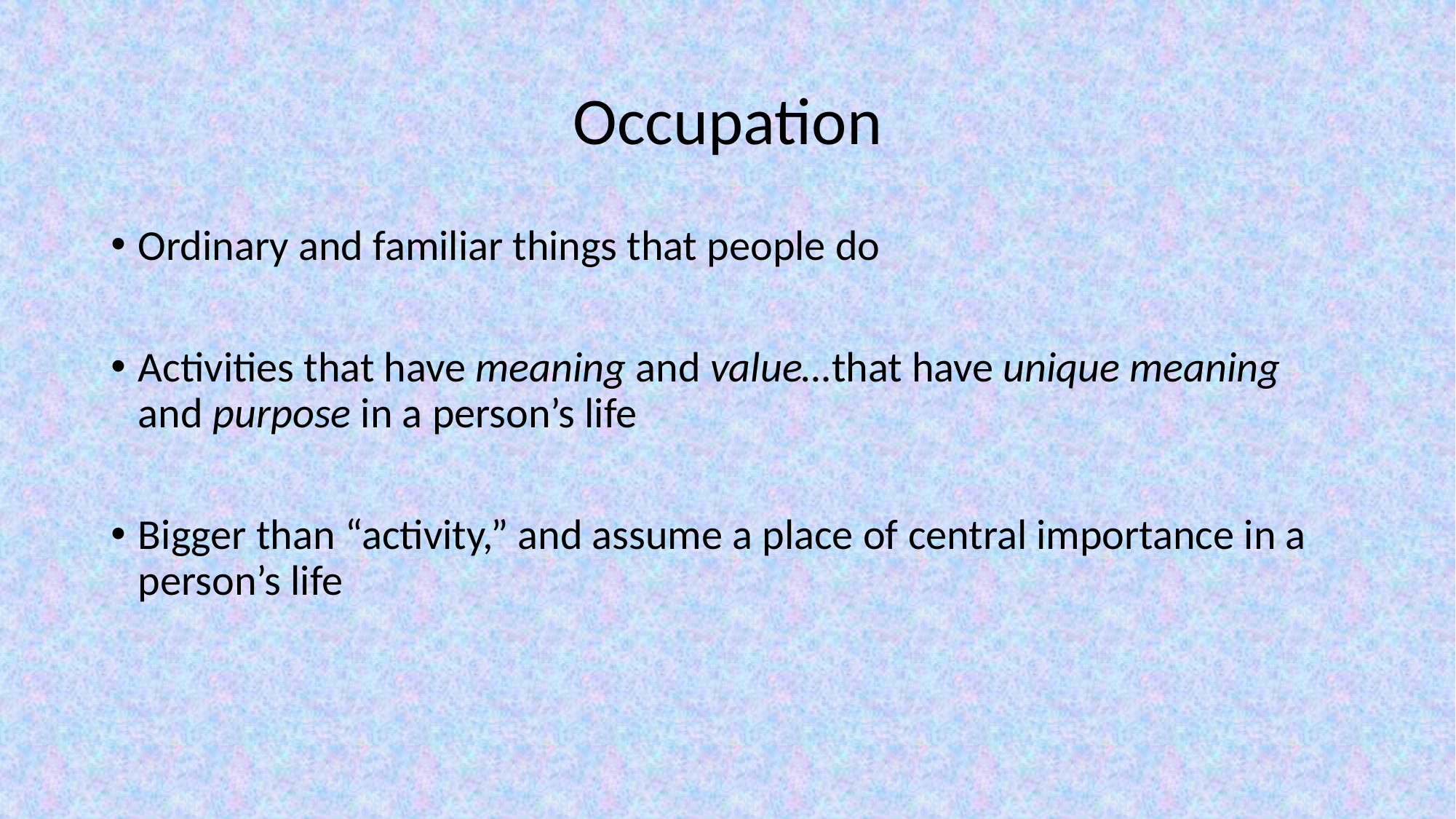

# Occupation
Ordinary and familiar things that people do

Activities that have meaning and value…that have unique meaning and purpose in a person’s life

Bigger than “activity,” and assume a place of central importance in a person’s life